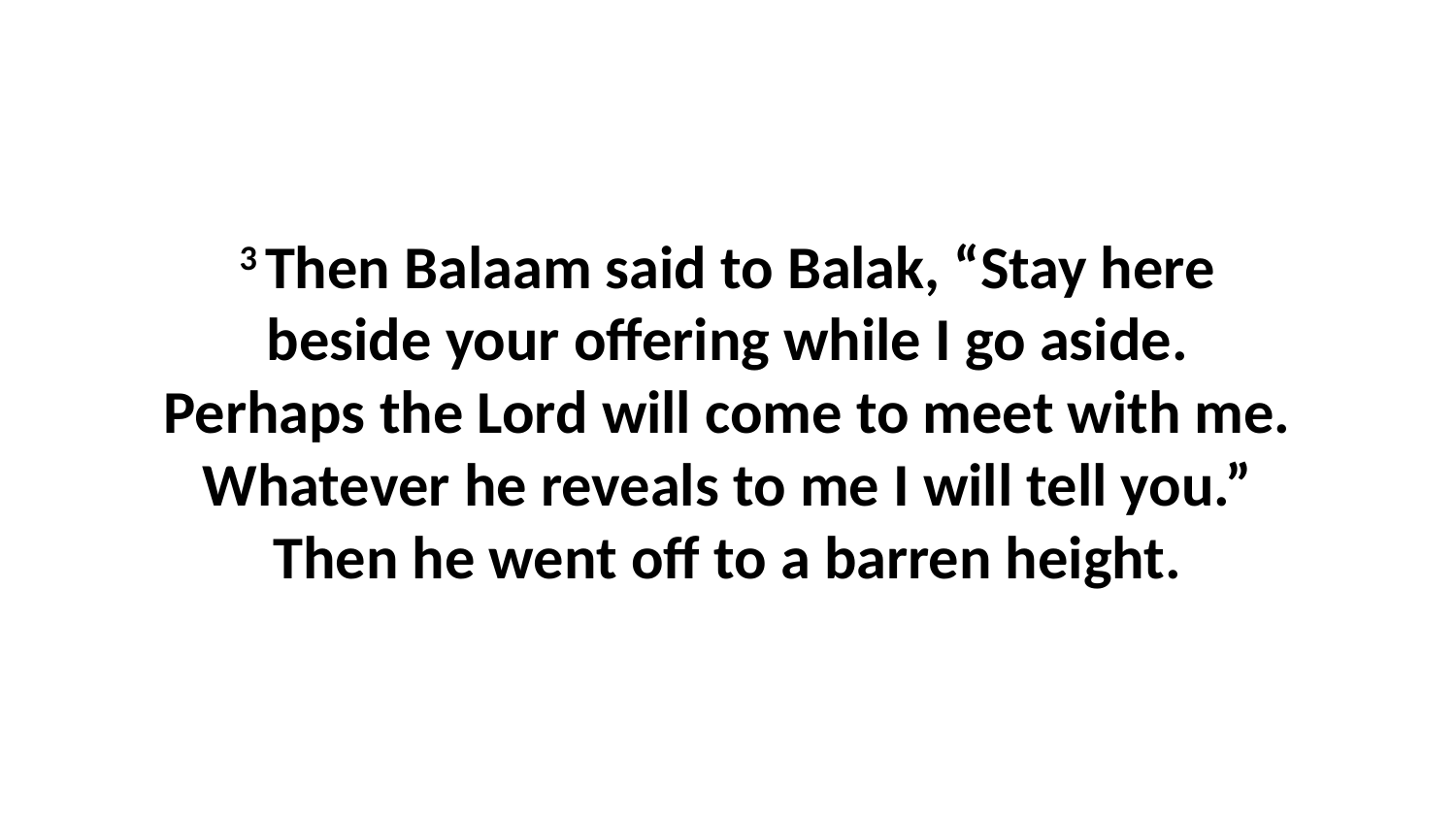

3 Then Balaam said to Balak, “Stay here beside your offering while I go aside. Perhaps the Lord will come to meet with me. Whatever he reveals to me I will tell you.” Then he went off to a barren height.